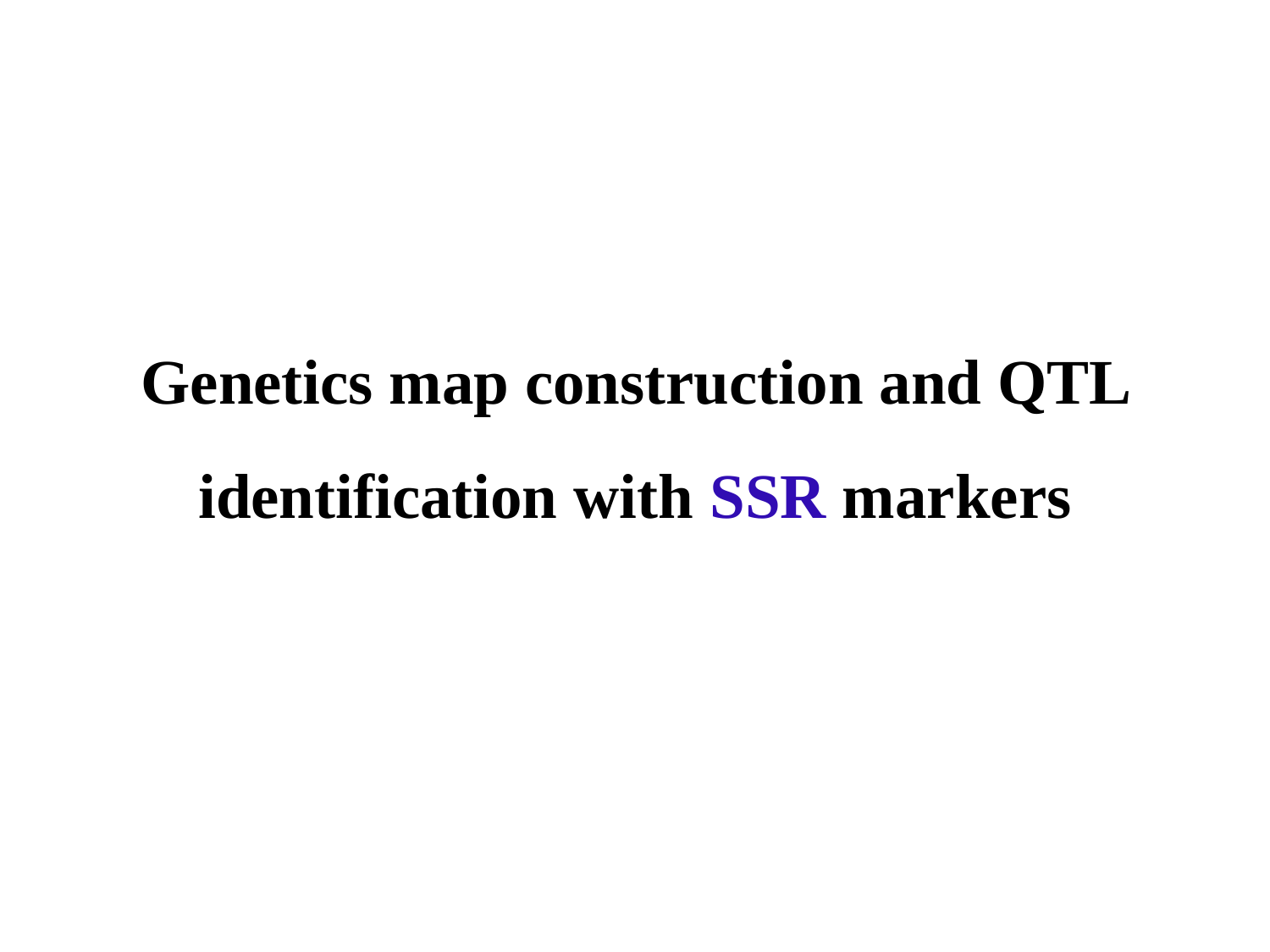

Genetics map construction and QTL identification with SSR markers